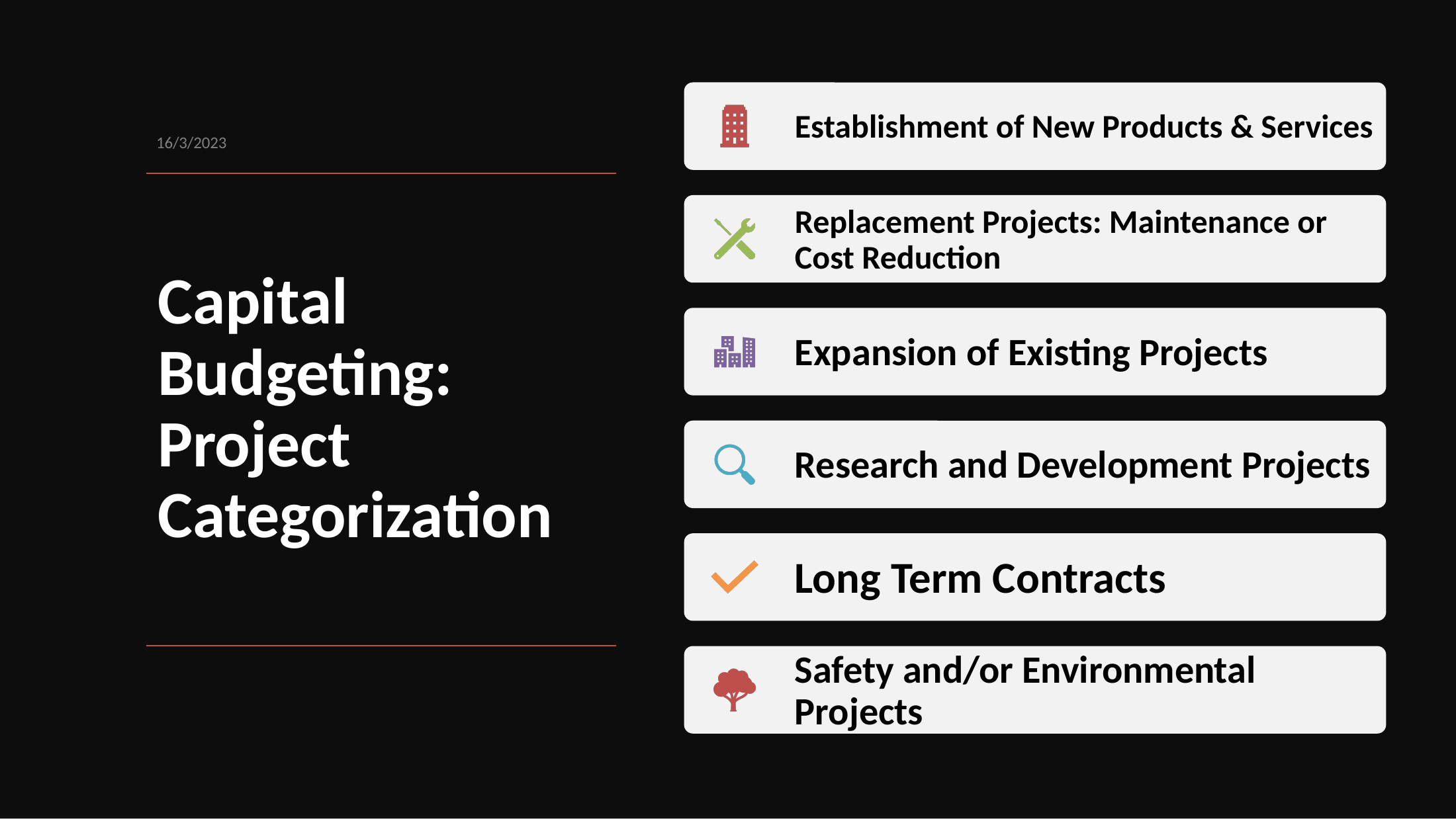

Establishment of New Products & Services
Replacement Projects: Maintenance or Cost Reduction
Expansion of Existing Projects
Research and Development Projects
Long Term Contracts
Safety and/or Environmental Projects
16/3/2023
# Capital Budgeting: Project Categorization
11